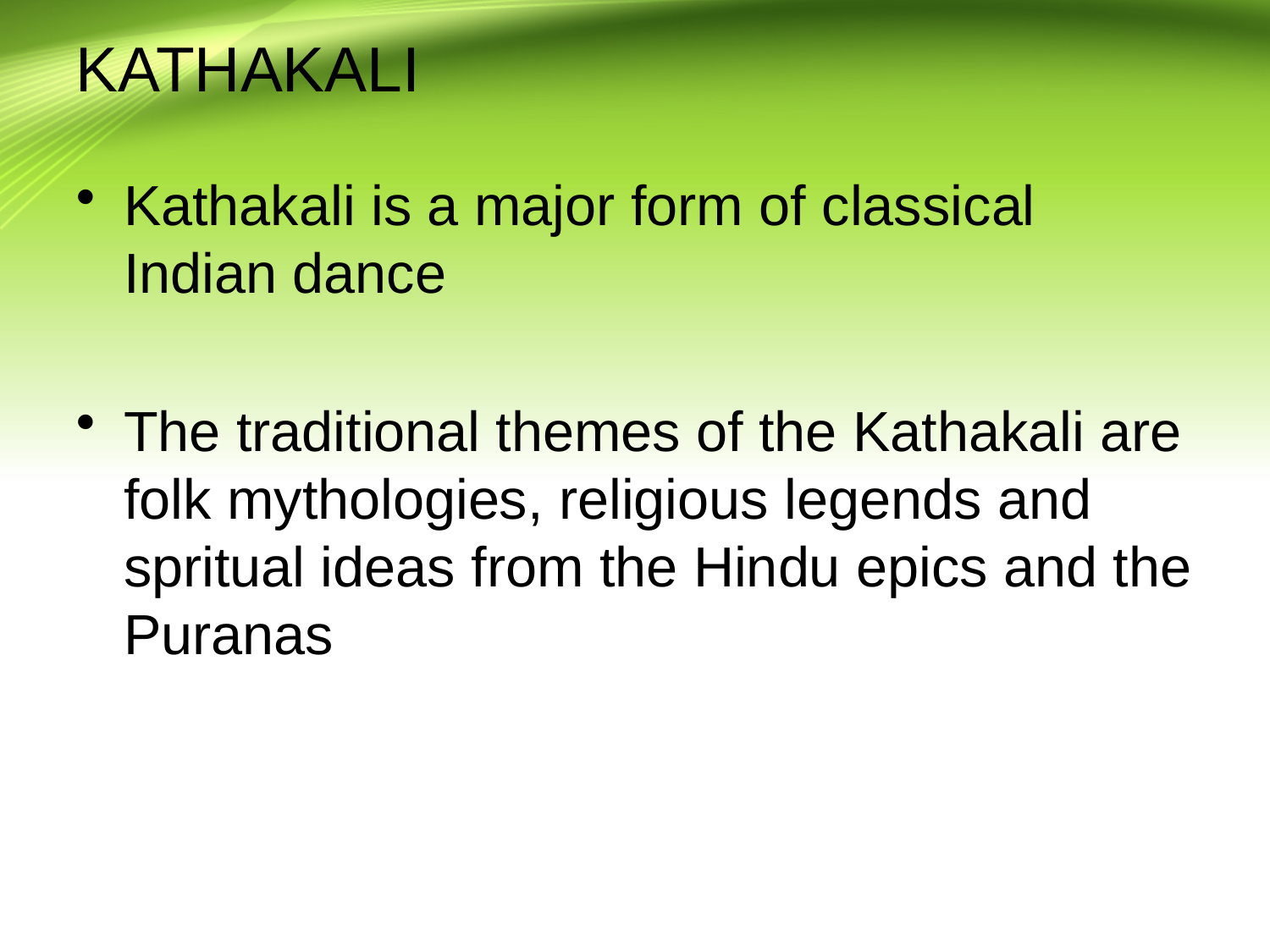

# KATHAKALI
Kathakali is a major form of classical Indian dance

The traditional themes of the Kathakali are folk mythologies, religious legends and spritual ideas from the Hindu epics and the Puranas